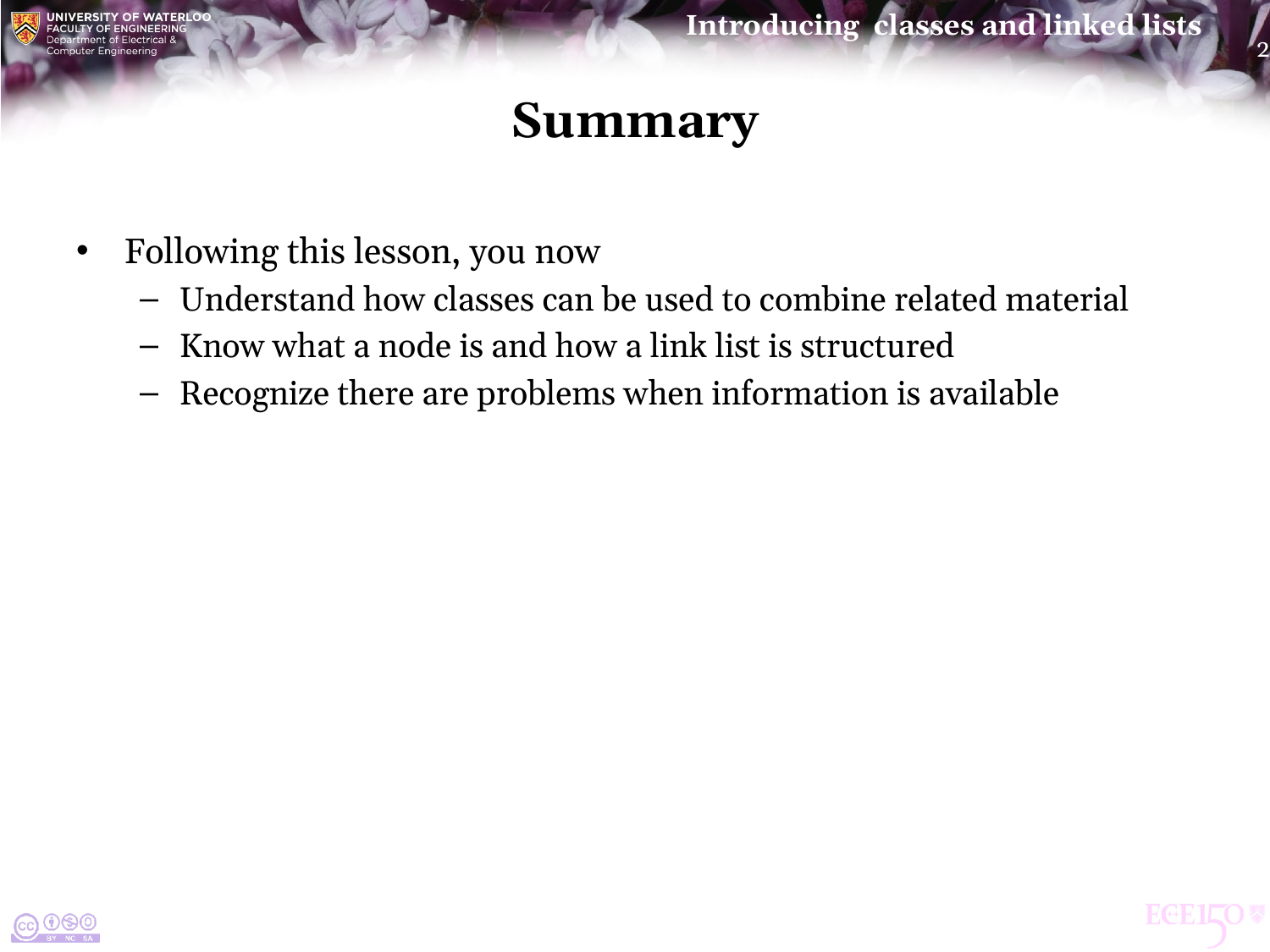

# Summary
Following this lesson, you now
Understand how classes can be used to combine related material
Know what a node is and how a link list is structured
Recognize there are problems when information is available